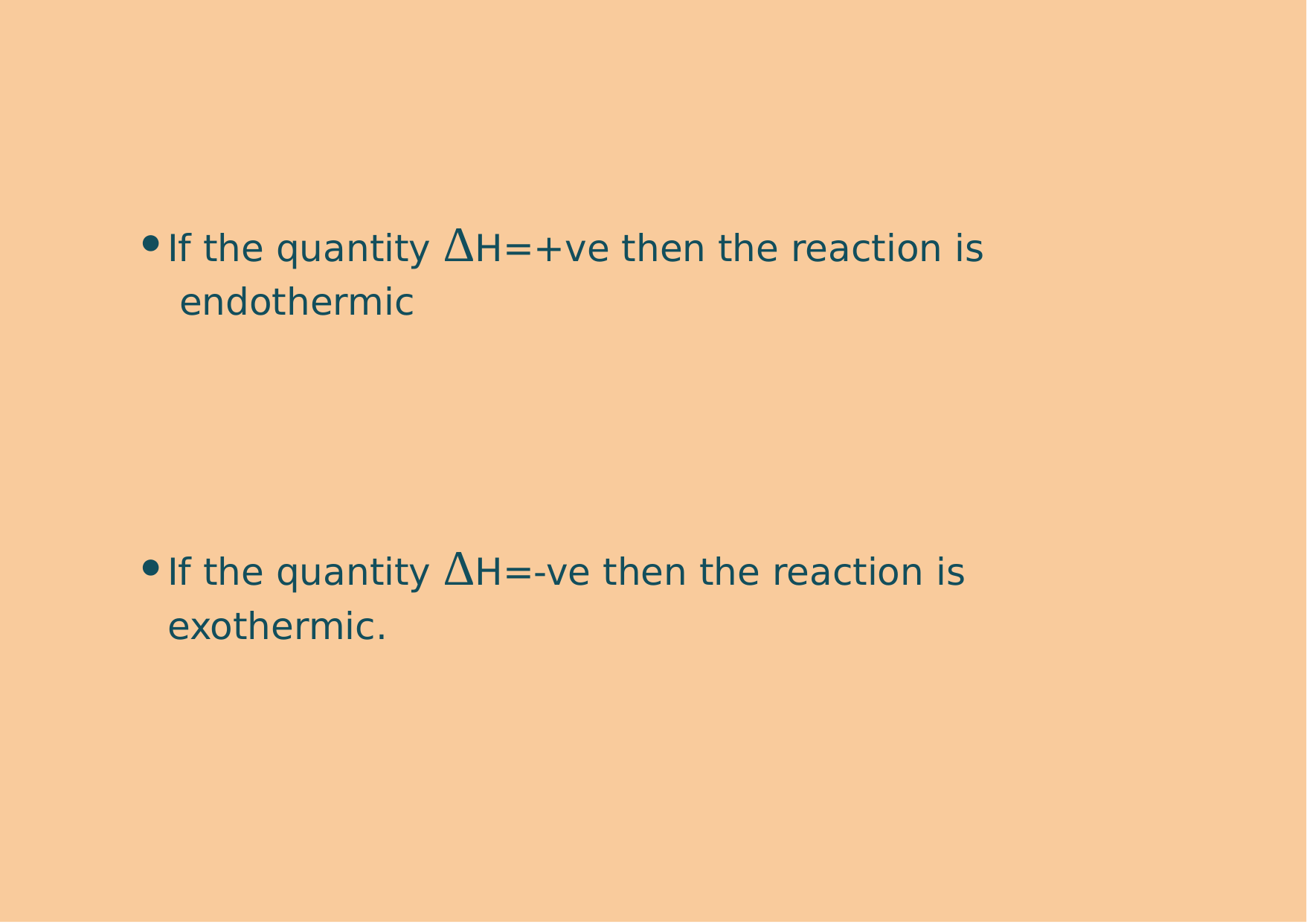

If the quantity ΔH=+ve then the reaction is  endothermic
If the quantity ΔH=-ve then the reaction is  exothermic.